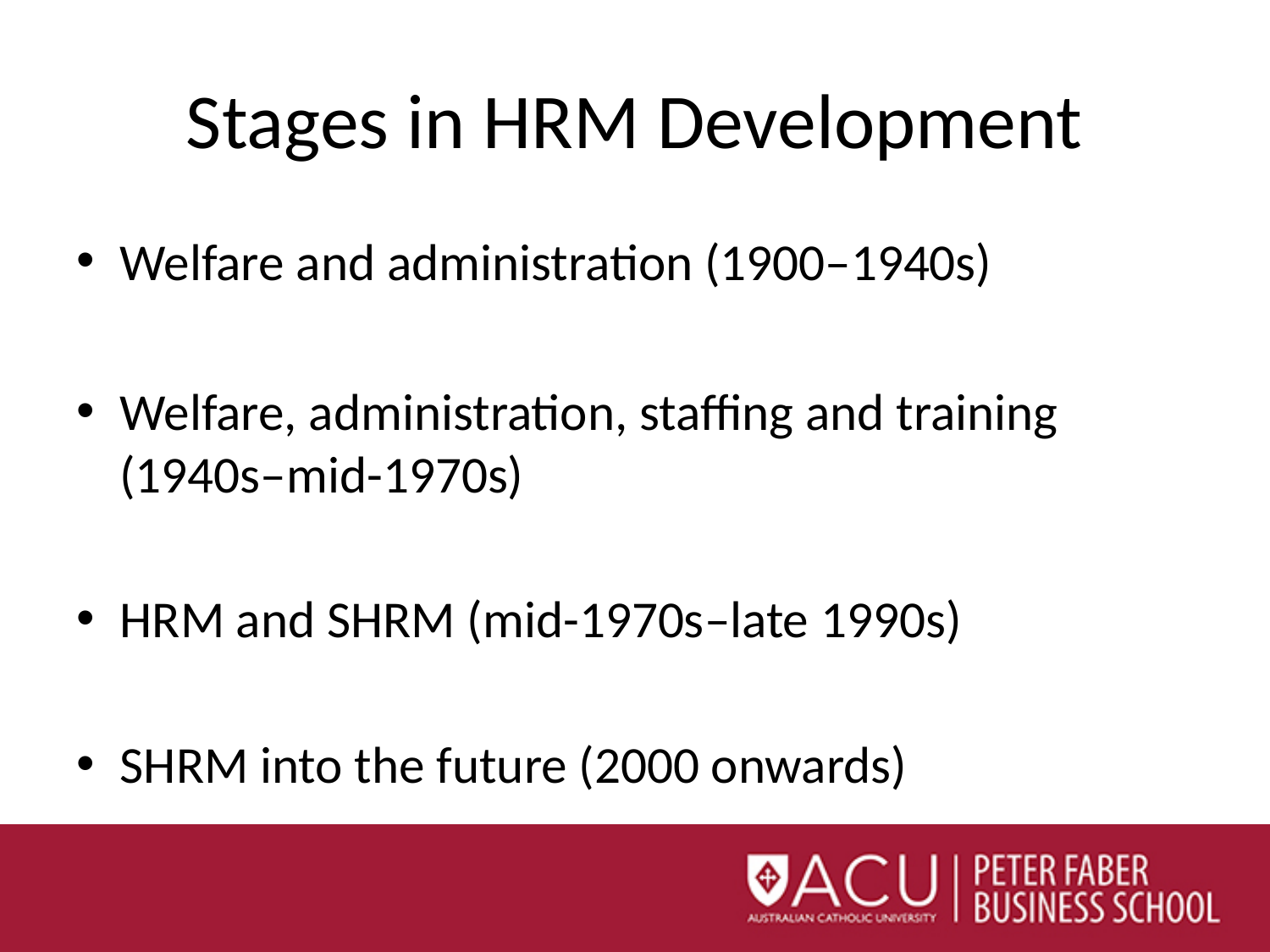

# Stages in HRM Development
Welfare and administration (1900–1940s)

Welfare, administration, staffing and training (1940s–mid-1970s)

HRM and SHRM (mid-1970s–late 1990s)

SHRM into the future (2000 onwards)